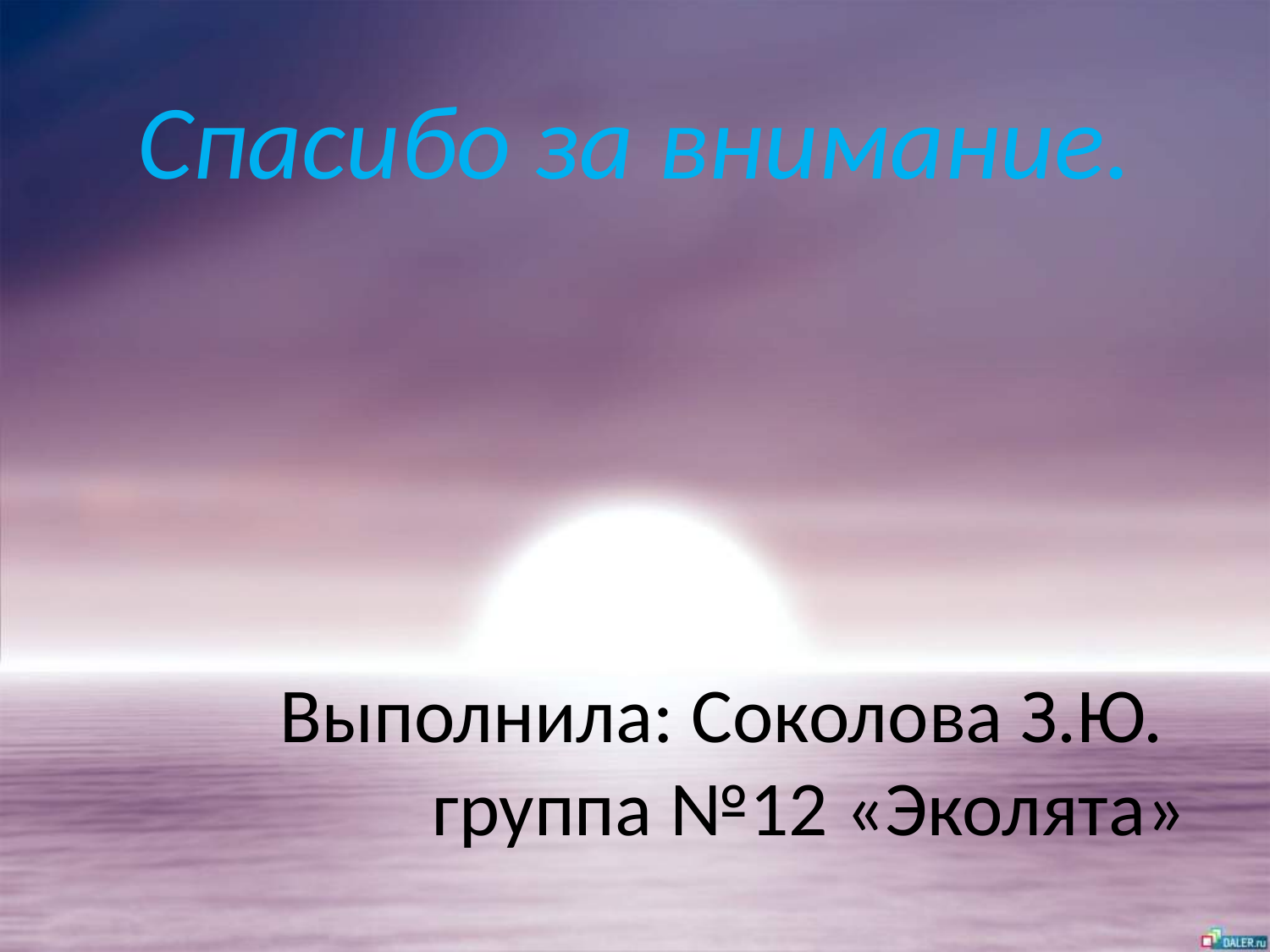

# Спасибо за внимание. Выполнила: Соколова З.Ю. группа №12 «Эколята»